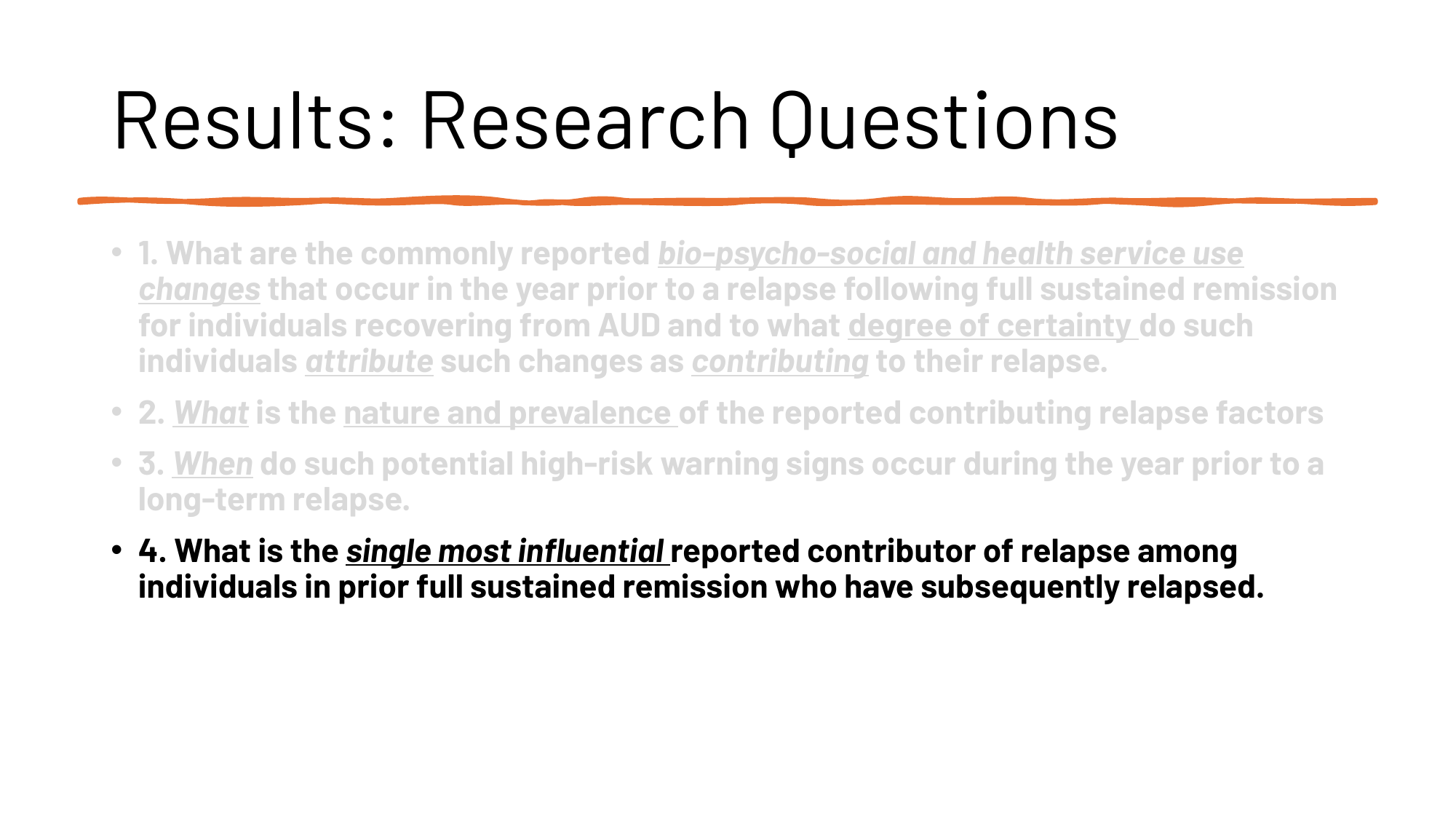

# Results: Research Questions

1. What are the commonly reported bio-psycho-social and health service use changes that occur in the year prior to a relapse following full sustained remission for individuals recovering from AUD and to what degree of certainty do such individuals attribute such changes as contributing to their relapse.
2. What is the nature and prevalence of the reported contributing relapse factors
3. When do such potential high-risk warning signs occur during the year prior to a long-term relapse.
4. What is the single most influential reported contributor of relapse among individuals in prior full sustained remission who have subsequently relapsed.